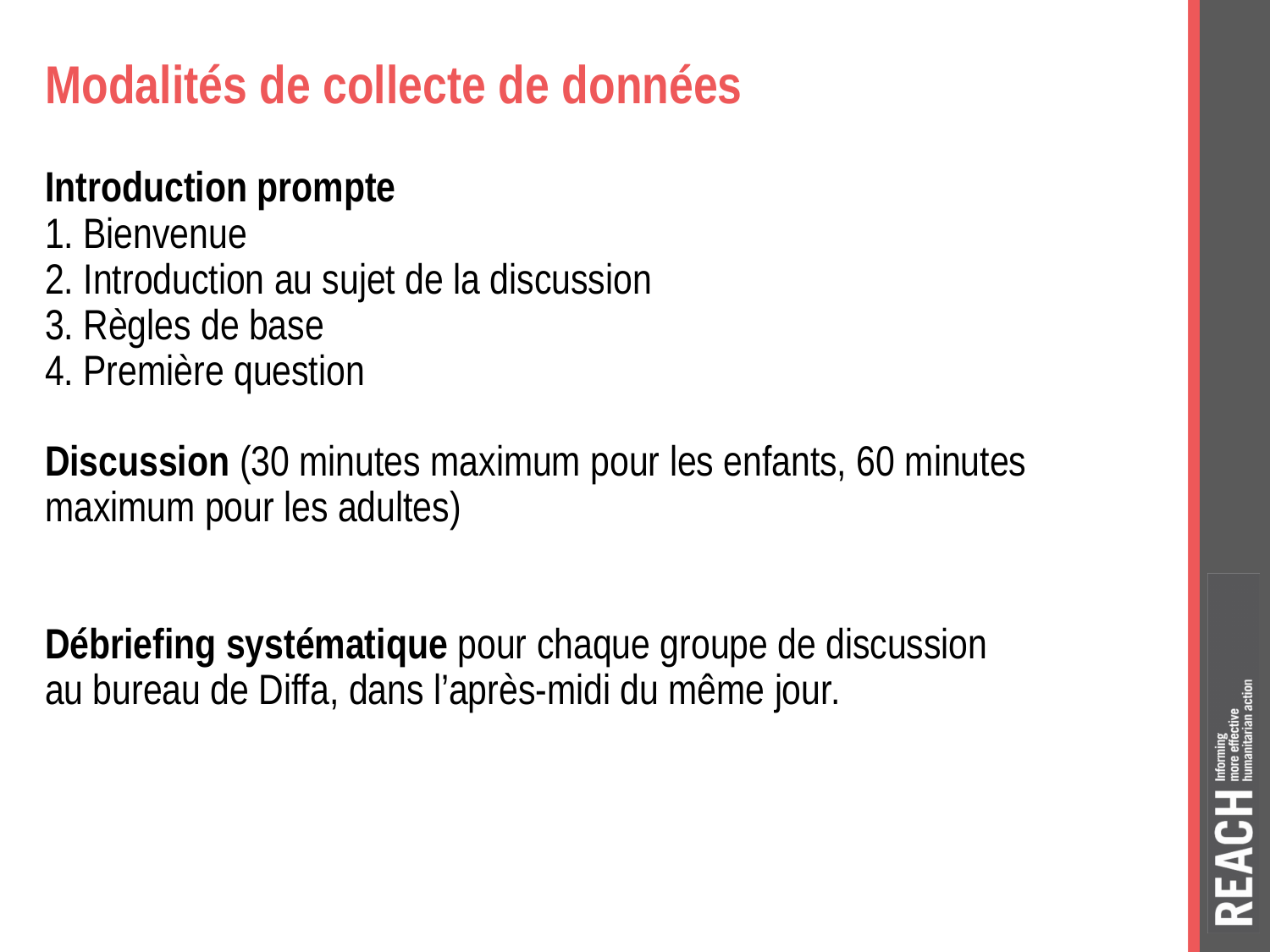

# Modalités de collecte de données
Introduction prompte
1. Bienvenue
2. Introduction au sujet de la discussion
3. Règles de base
4. Première question

Discussion (30 minutes maximum pour les enfants, 60 minutes maximum pour les adultes)

Débriefing systématique pour chaque groupe de discussion au bureau de Diffa, dans l’après-midi du même jour.